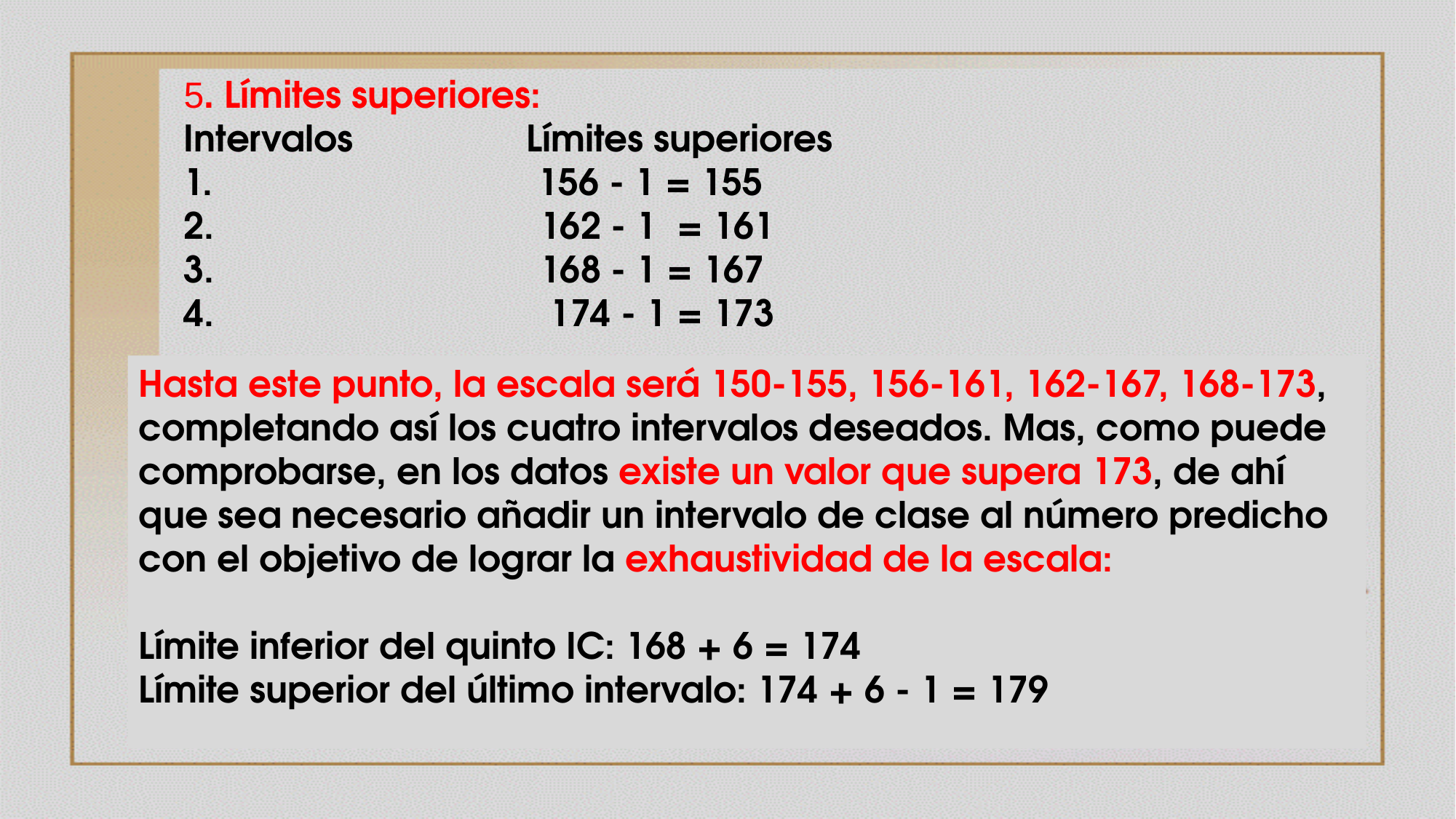

5. Límites superiores:
Intervalos                 Límites superiores
1.                                156 - 1 = 155
2.                                162 - 1  = 161
3.                                168 - 1 = 167
4.                                 174 - 1 = 173
Hasta este punto, la escala será 150-155, 156-161, 162-167, 168-173, completando así los cuatro intervalos deseados. Mas, como puede comprobarse, en los datos existe un valor que supera 173, de ahí que sea necesario añadir un intervalo de clase al número predicho con el objetivo de lograr la exhaustividad de la escala:

Límite inferior del quinto IC: 168 + 6 = 174
Límite superior del último intervalo: 174 + 6 - 1 = 179